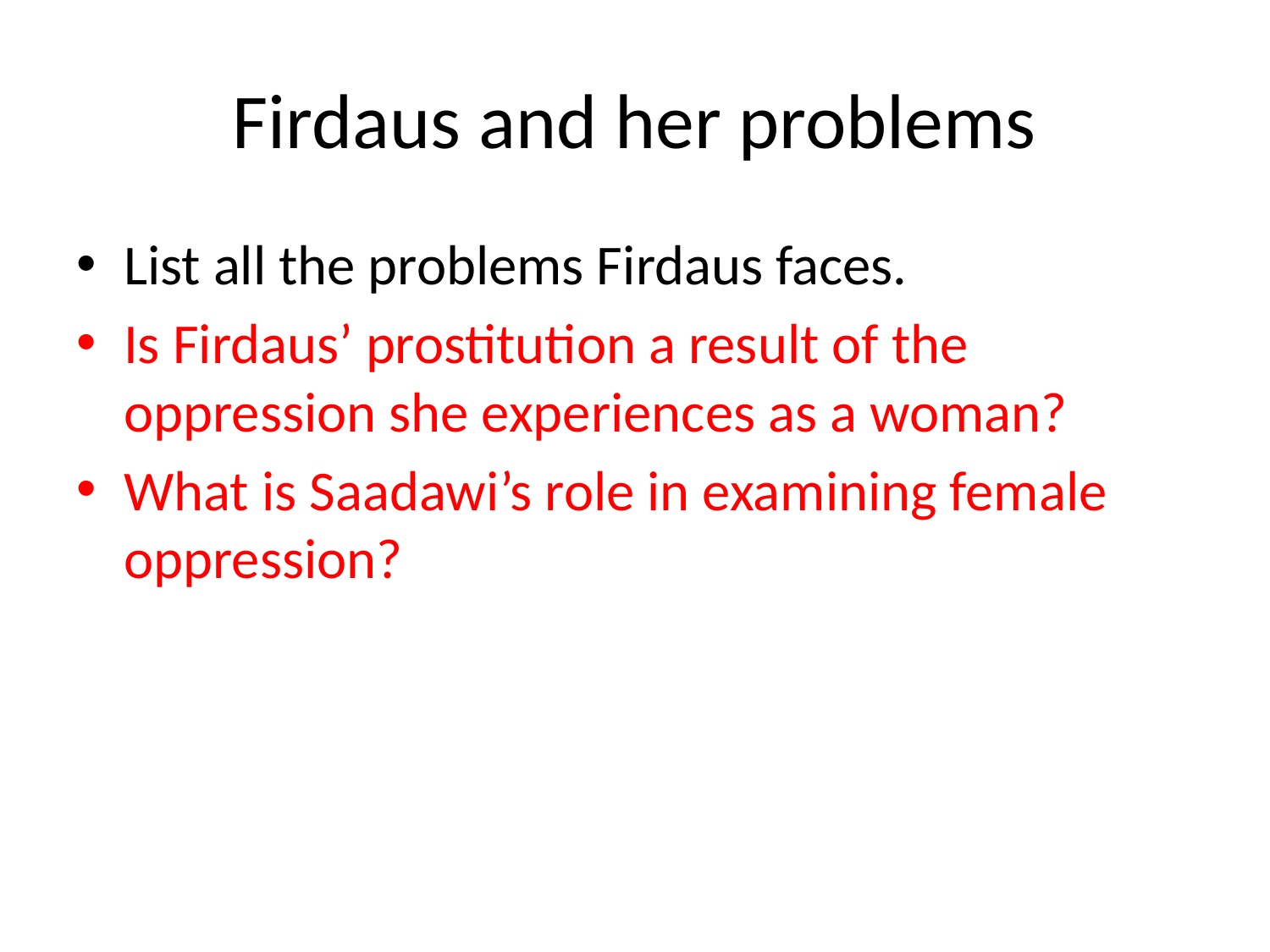

# Firdaus and her problems
List all the problems Firdaus faces.
Is Firdaus’ prostitution a result of the oppression she experiences as a woman?
What is Saadawi’s role in examining female oppression?